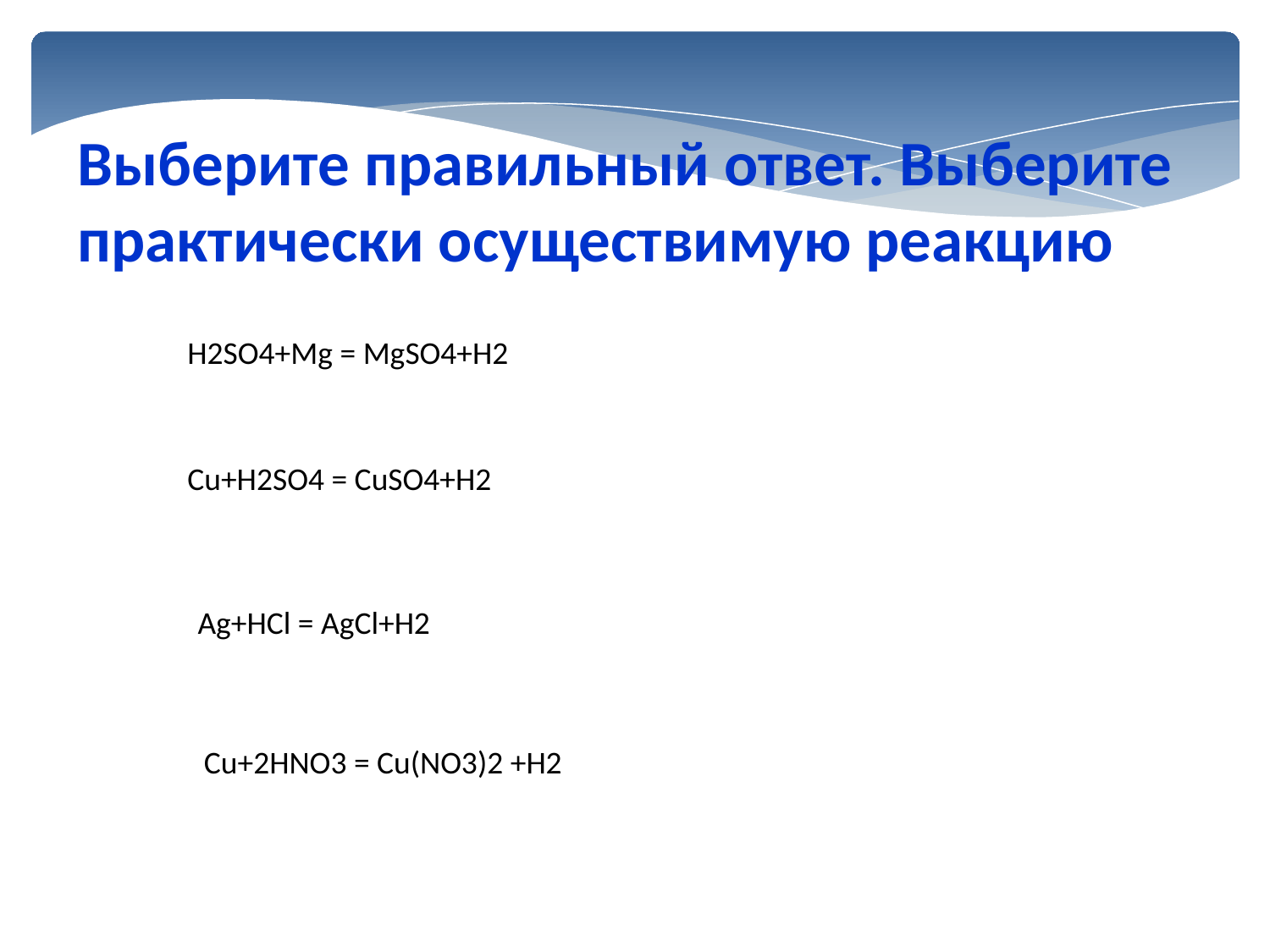

Выберите правильный ответ. Выберите практически осуществимую реакцию
H2SO4+Mg = MgSO4+H2
Cu+H2SO4 = CuSO4+H2
Ag+HCl = AgCl+H2
Cu+2HNO3 = Cu(NO3)2 +H2